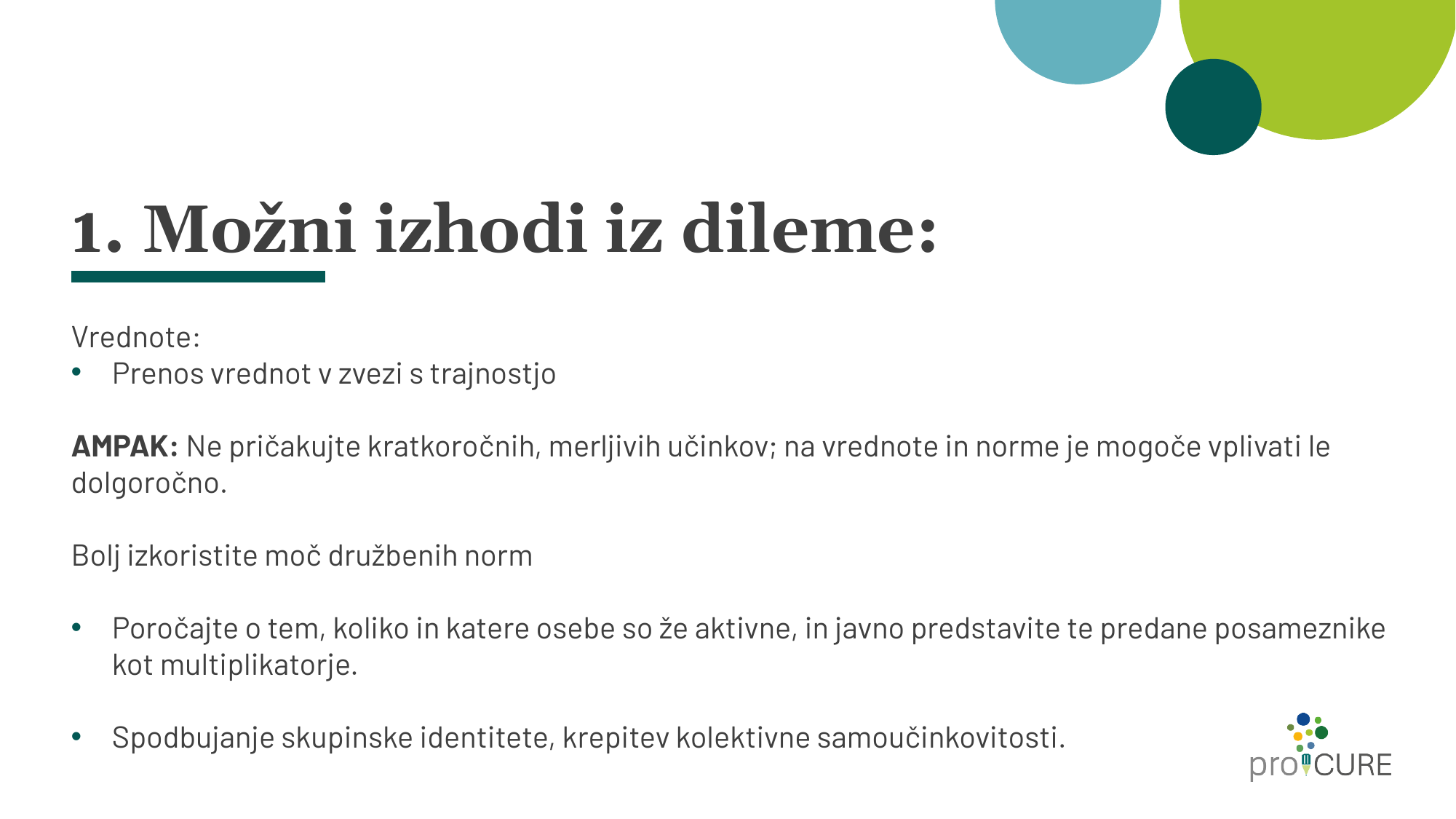

# 1. Možni izhodi iz dileme:
Vrednote:
Prenos vrednot v zvezi s trajnostjo

AMPAK: Ne pričakujte kratkoročnih, merljivih učinkov; na vrednote in norme je mogoče vplivati le dolgoročno.

Bolj izkoristite moč družbenih norm

Poročajte o tem, koliko in katere osebe so že aktivne, in javno predstavite te predane posameznike kot multiplikatorje.

Spodbujanje skupinske identitete, krepitev kolektivne samoučinkovitosti.